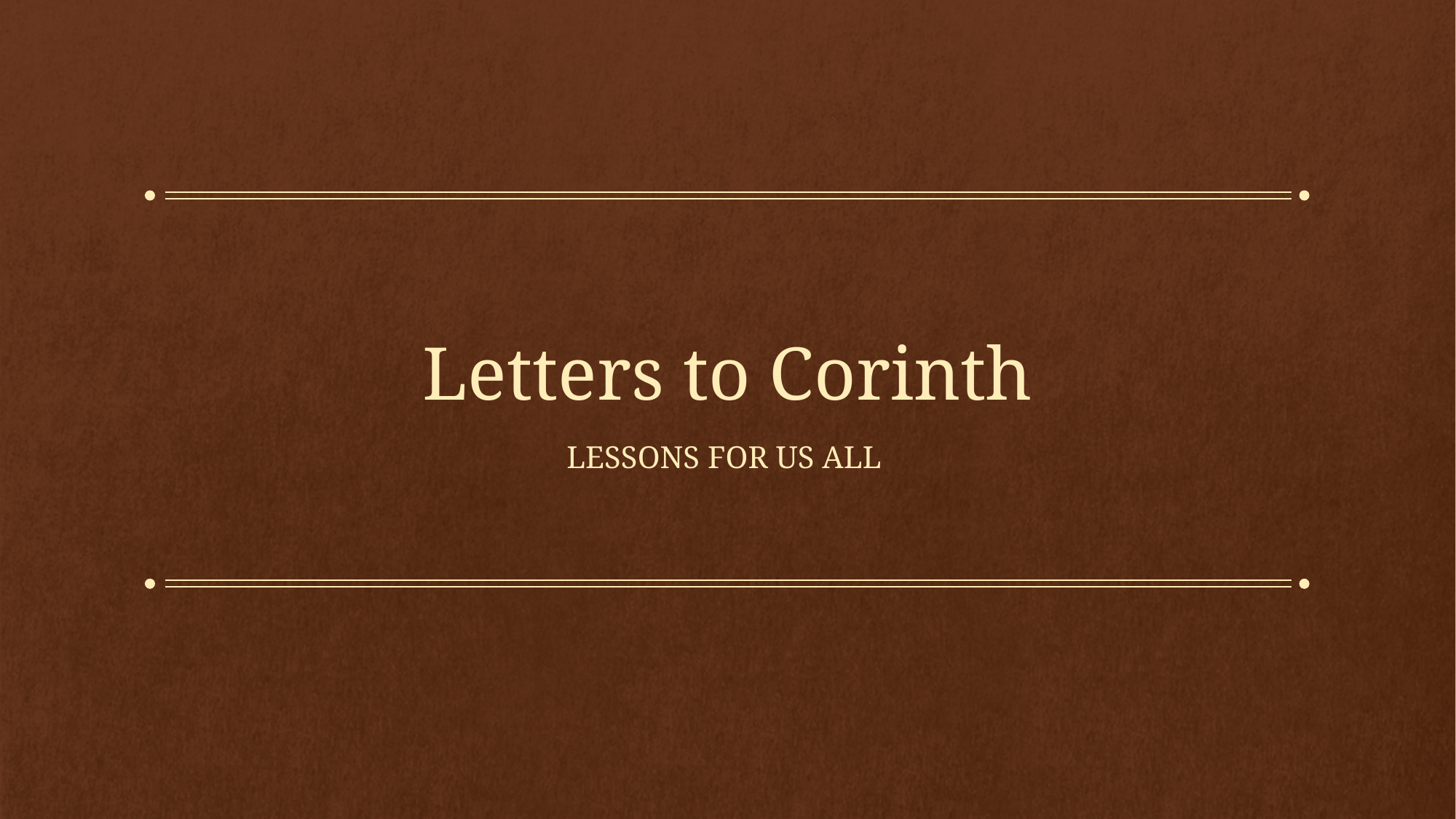

# Letters to Corinth
Lessons for us all